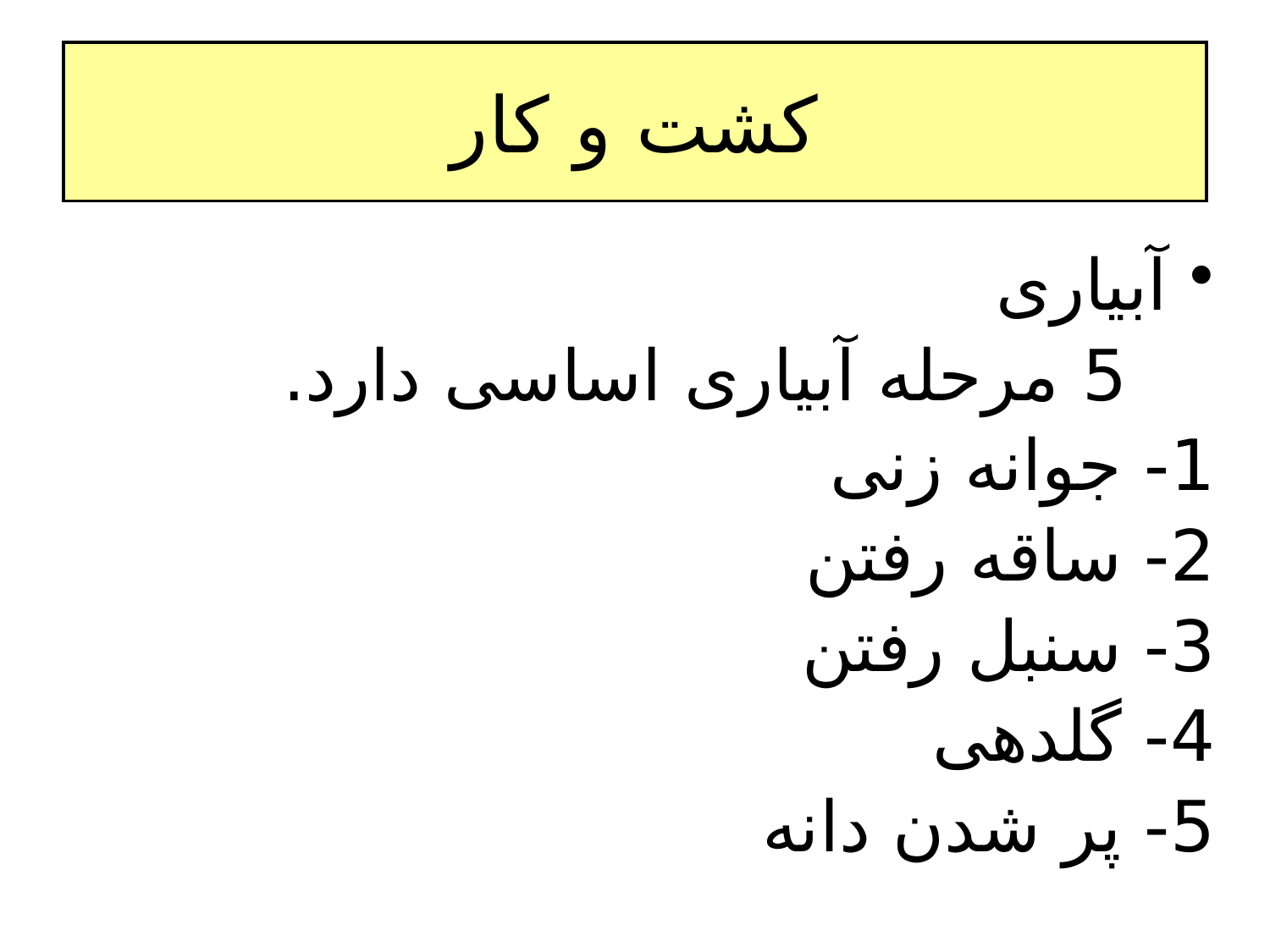

# کشت و کار
آبیاری
    5 مرحله آبیاری اساسی دارد.
1- جوانه زنی
2- ساقه رفتن
3- سنبل رفتن
4- گلدهی
5- پر شدن دانه